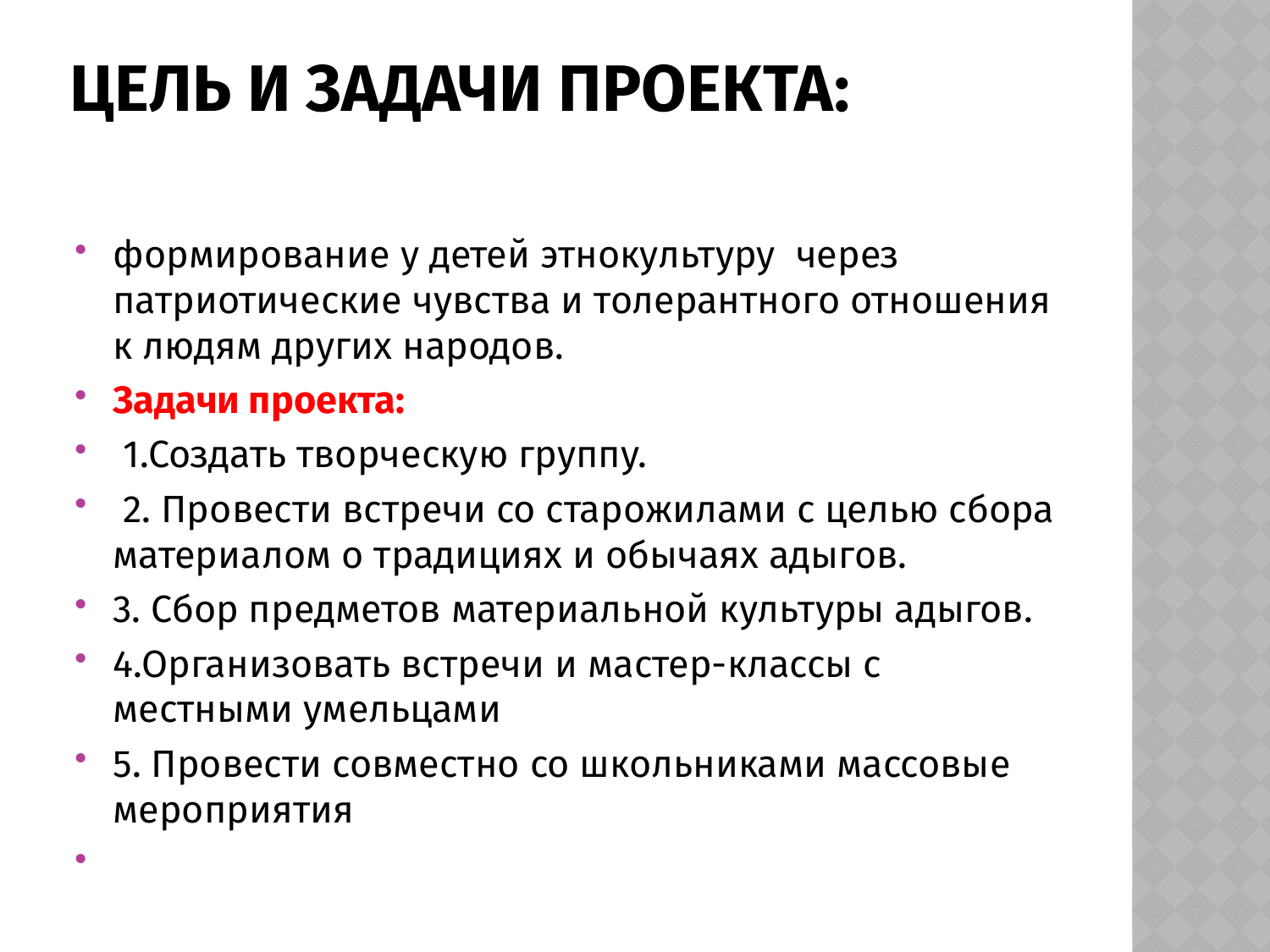

# Цель и задачи проекта:
формирование у детей этнокультуру  через патриотические чувства и толерантного отношения к людям других народов.
Задачи проекта:
 1.Создать творческую группу.
 2. Провести встречи со старожилами с целью сбора материалом о традициях и обычаях адыгов.
3. Сбор предметов материальной культуры адыгов.
4.Организовать встречи и мастер-классы с местными умельцами
5. Провести совместно со школьниками массовые мероприятия